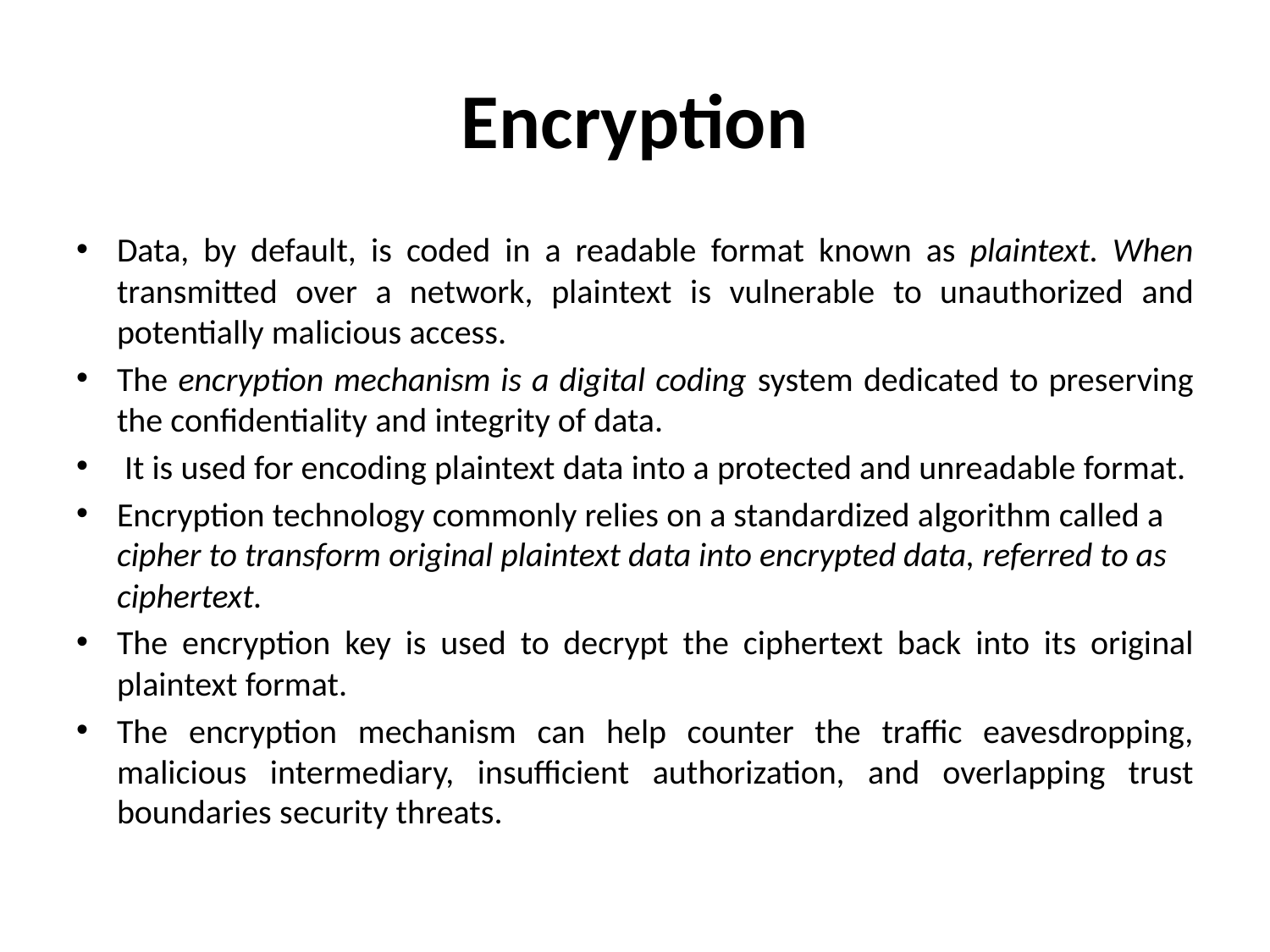

# Encryption
Data, by default, is coded in a readable format known as plaintext. When transmitted over a network, plaintext is vulnerable to unauthorized and potentially malicious access.
The encryption mechanism is a digital coding system dedicated to preserving the confidentiality and integrity of data.
 It is used for encoding plaintext data into a protected and unreadable format.
Encryption technology commonly relies on a standardized algorithm called a cipher to transform original plaintext data into encrypted data, referred to as ciphertext.
The encryption key is used to decrypt the ciphertext back into its original plaintext format.
The encryption mechanism can help counter the traffic eavesdropping, malicious intermediary, insufficient authorization, and overlapping trust boundaries security threats.